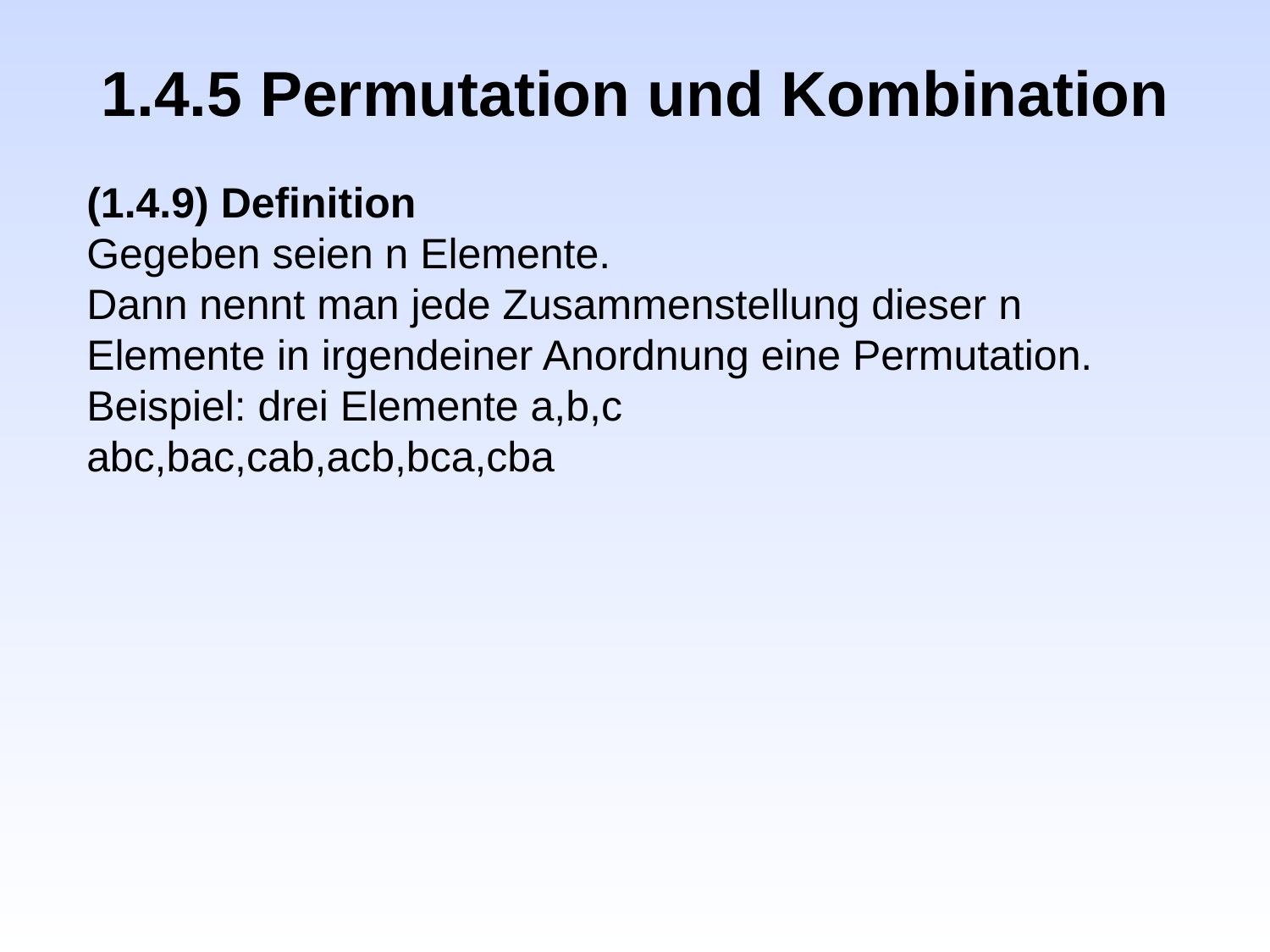

1.4.5 Permutation und Kombination
(1.4.9) Definition
Gegeben seien n Elemente.
Dann nennt man jede Zusammenstellung dieser n
Elemente in irgendeiner Anordnung eine Permutation.
Beispiel: drei Elemente a,b,c
abc,bac,cab,acb,bca,cba